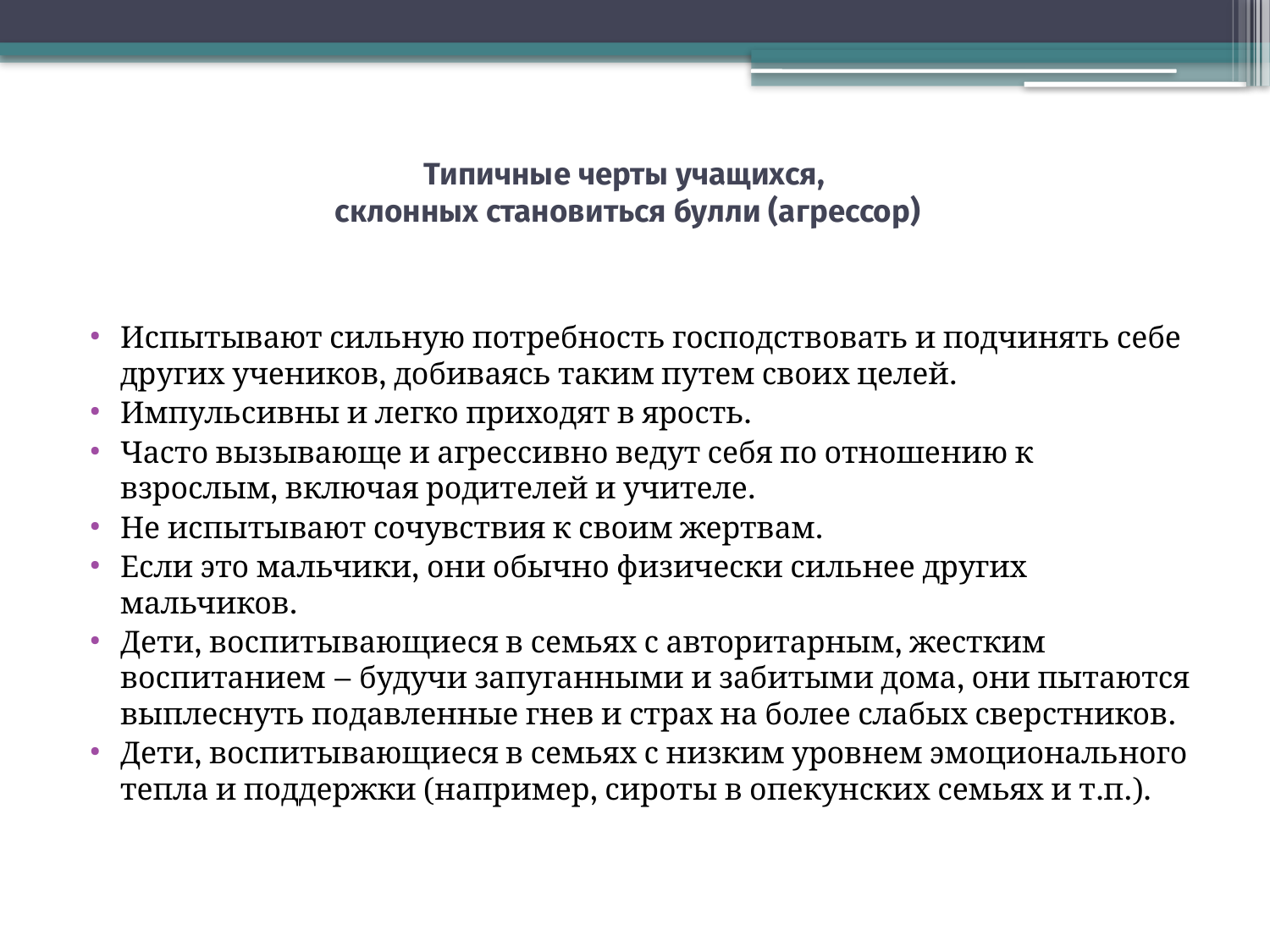

# Типичные черты учащихся, склонных становиться булли (агрессор)
Испытывают сильную потребность господствовать и подчинять себе других учеников, добиваясь таким путем своих целей.
Импульсивны и легко приходят в ярость.
Часто вызывающе и агрессивно ведут себя по отношению к взрослым, включая родителей и учителе.
Не испытывают сочувствия к своим жертвам.
Если это мальчики, они обычно физически сильнее других мальчиков.
Дети, воспитывающиеся в семьях с авторитарным, жестким воспитанием – будучи запуганными и забитыми дома, они пытаются выплеснуть подавленные гнев и страх на более слабых сверстников.
Дети, воспитывающиеся в семьях с низким уровнем эмоционального тепла и поддержки (например, сироты в опекунских семьях и т.п.).